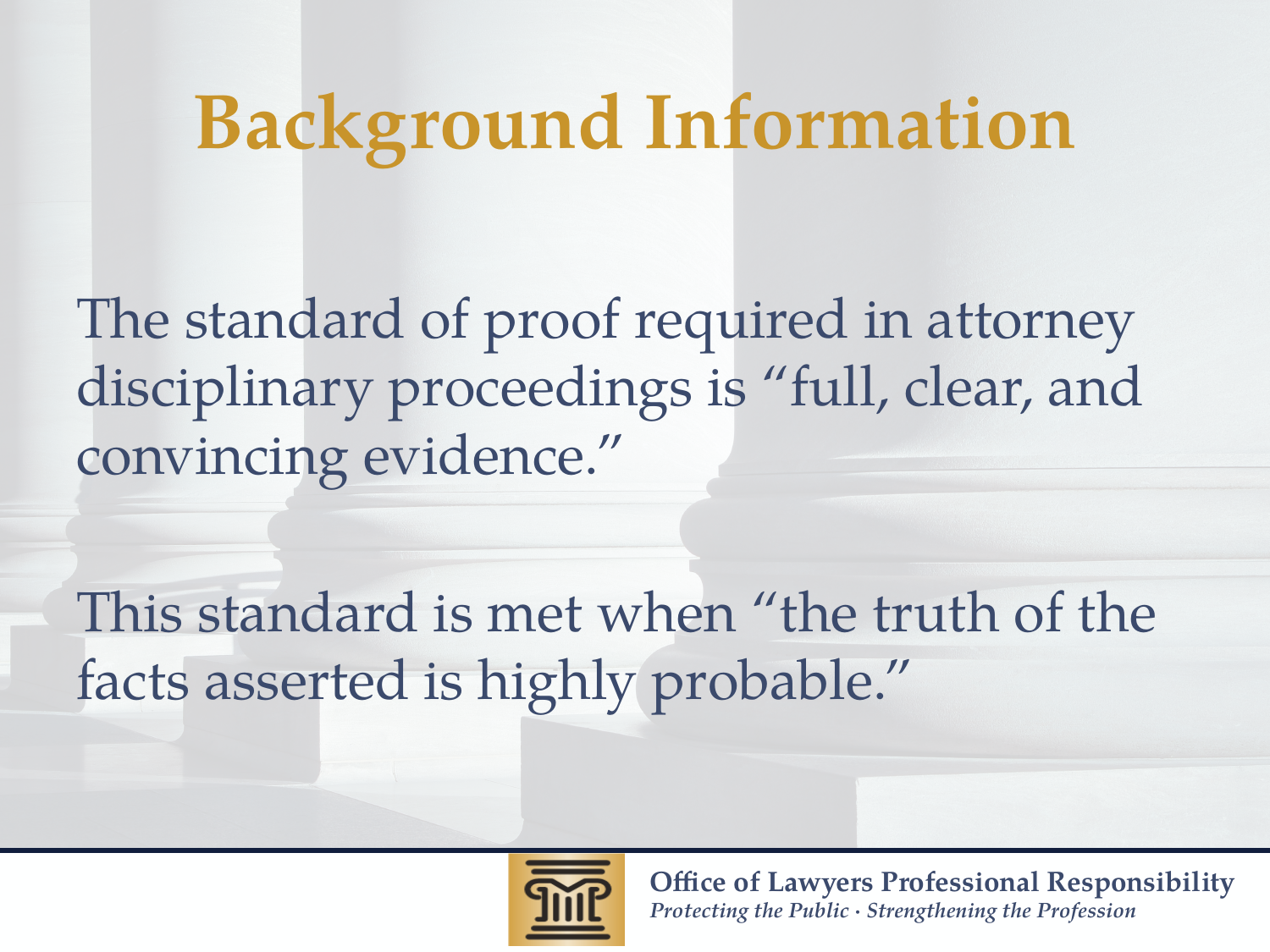

# Background Information

The standard of proof required in attorney disciplinary proceedings is “full, clear, and convincing evidence.”

This standard is met when “the truth of the facts asserted is highly probable.”